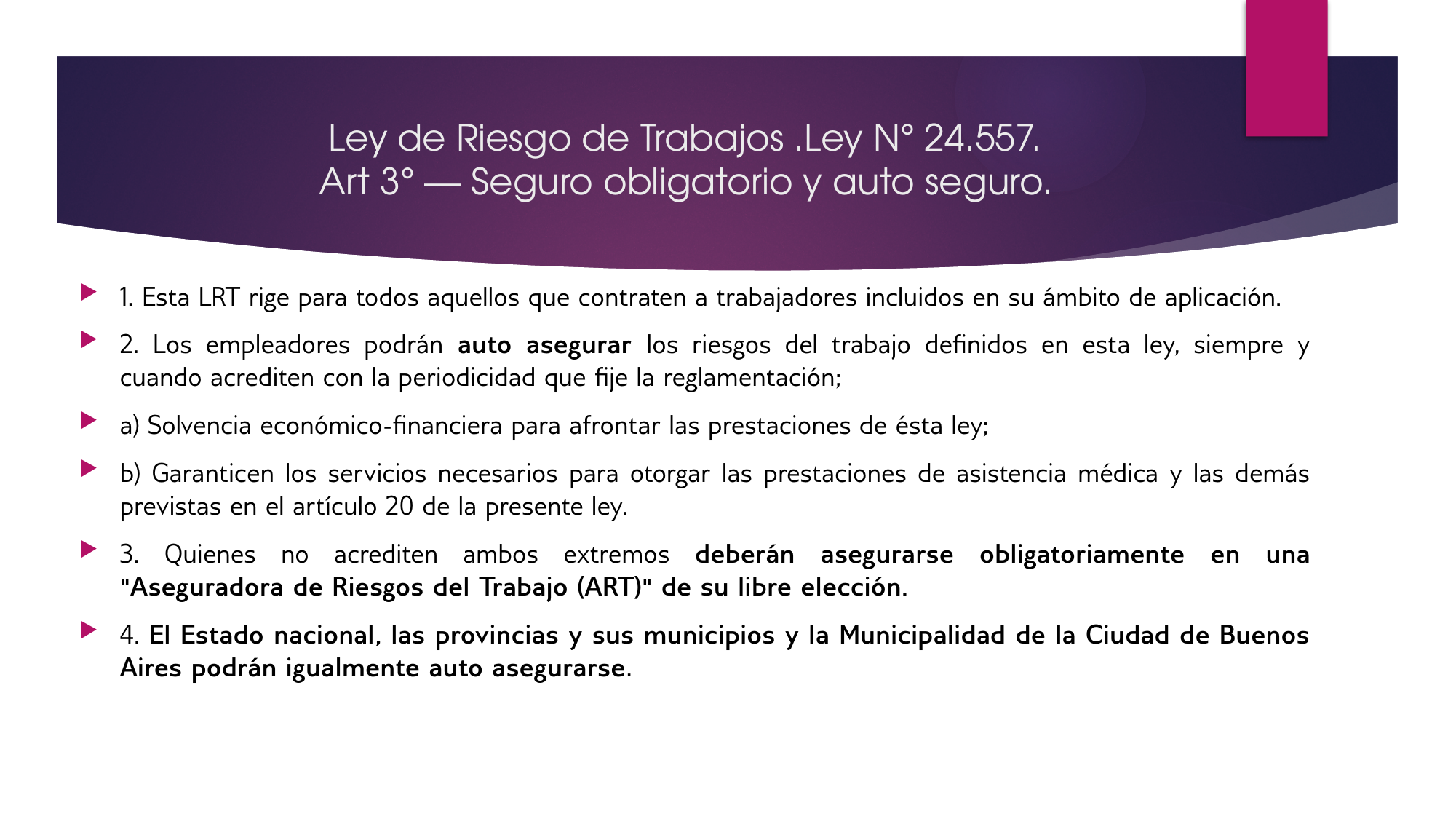

# Ley de Riesgo de Trabajos .Ley N° 24.557. Art 3° — Seguro obligatorio y auto seguro.
1. Esta LRT rige para todos aquellos que contraten a trabajadores incluidos en su ámbito de aplicación.
2. Los empleadores podrán auto asegurar los riesgos del trabajo definidos en esta ley, siempre y cuando acrediten con la periodicidad que fije la reglamentación;
a) Solvencia económico-financiera para afrontar las prestaciones de ésta ley;
b) Garanticen los servicios necesarios para otorgar las prestaciones de asistencia médica y las demás previstas en el artículo 20 de la presente ley.
3. Quienes no acrediten ambos extremos deberán asegurarse obligatoriamente en una "Aseguradora de Riesgos del Trabajo (ART)" de su libre elección.
4. El Estado nacional, las provincias y sus municipios y la Municipalidad de la Ciudad de Buenos Aires podrán igualmente auto asegurarse.